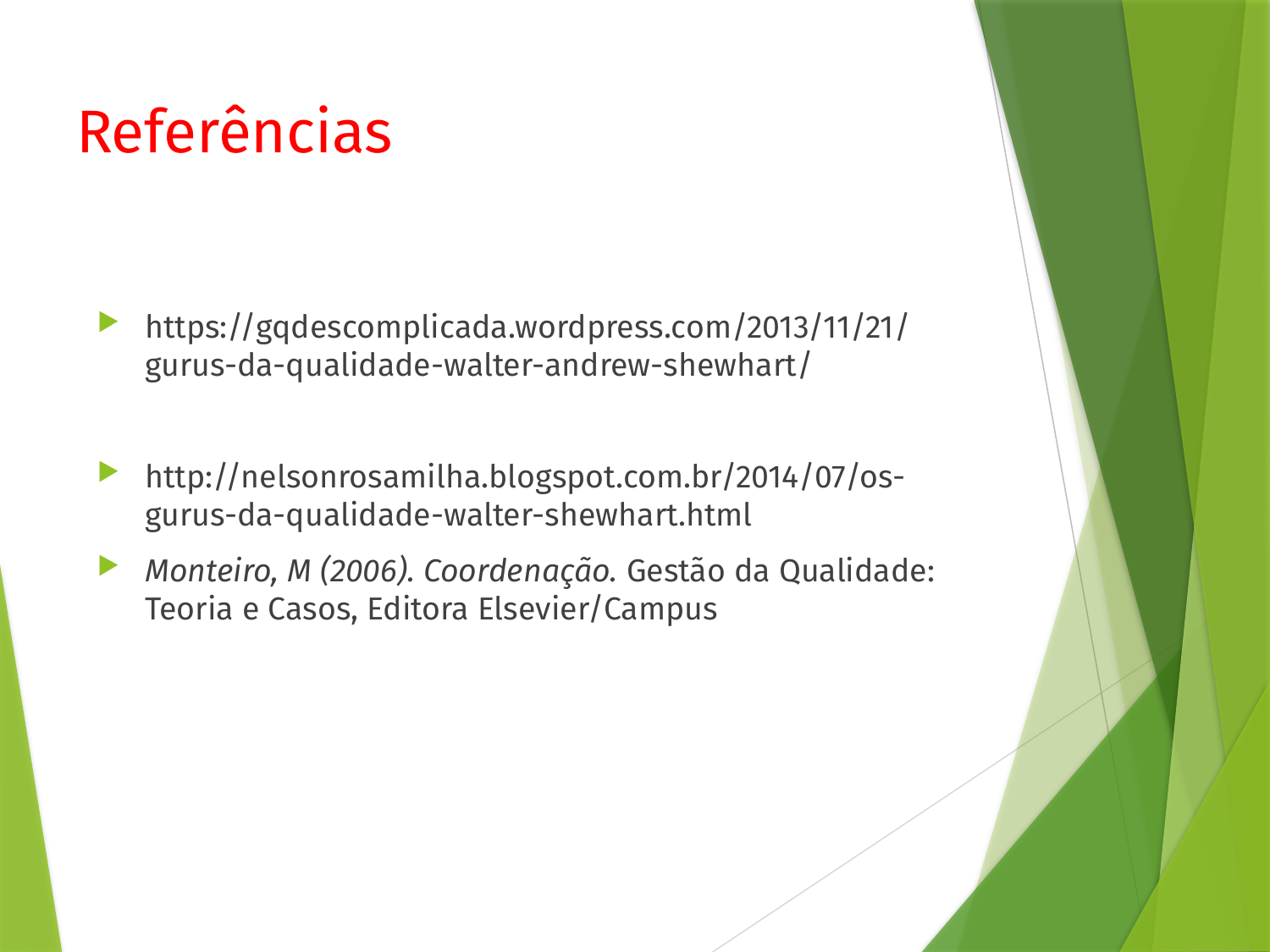

# Referências
https://gqdescomplicada.wordpress.com/2013/11/21/gurus-da-qualidade-walter-andrew-shewhart/

http://nelsonrosamilha.blogspot.com.br/2014/07/os-gurus-da-qualidade-walter-shewhart.html
Monteiro, M (2006). Coordenação. Gestão da Qualidade: Teoria e Casos, Editora Elsevier/Campus